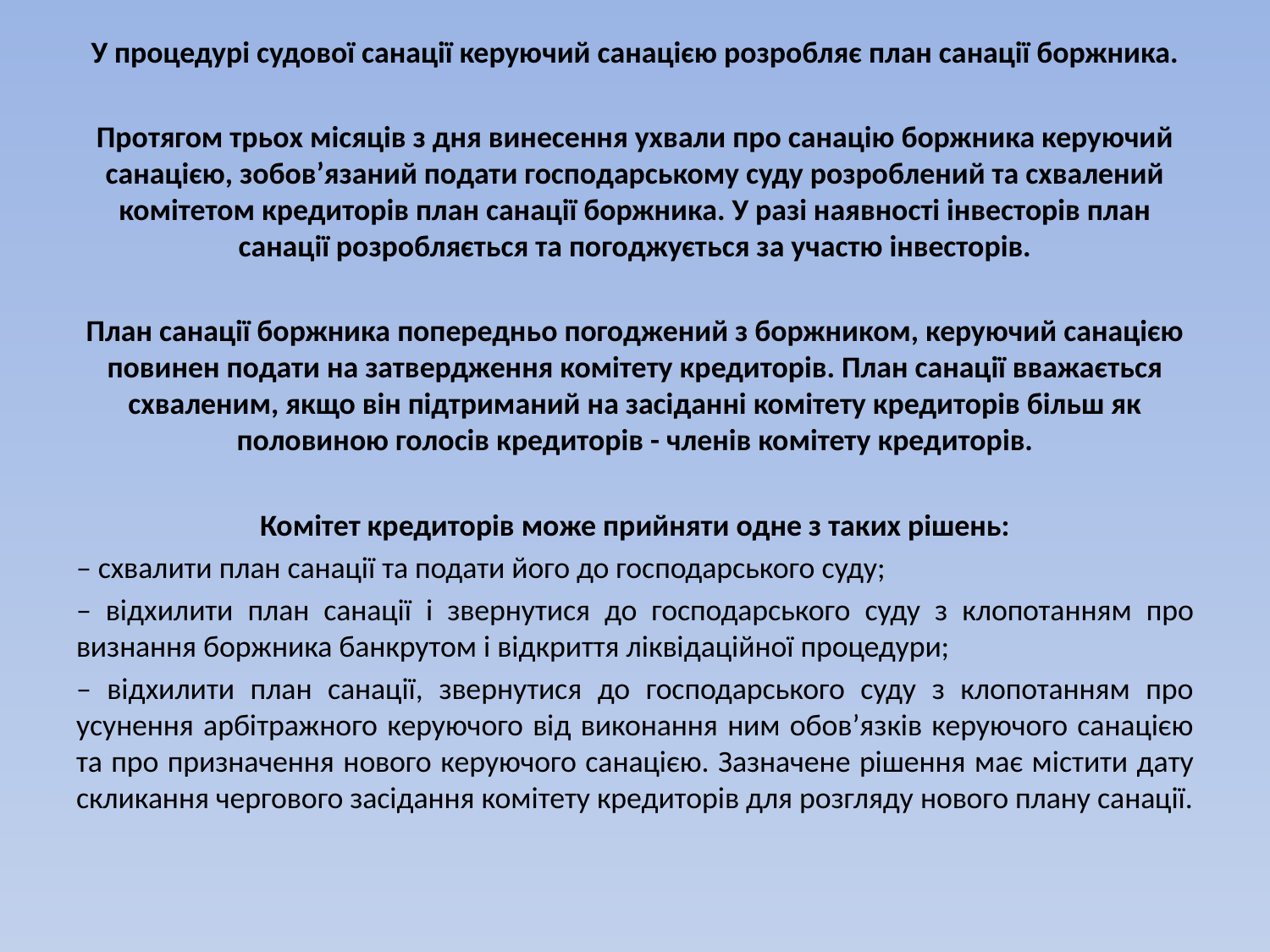

У процедурі судової санації керуючий санацією розробляє план санації боржника.

Протягом трьох місяців з дня винесення ухвали про санацію боржника керуючий санацією, зобов’язаний подати господарському суду розроблений та схвалений комітетом кредиторів план санації боржника. У разі наявності інвесторів план санації розробляється та погоджується за участю інвесторів.

План санації боржника попередньо погоджений з боржником, керуючий санацією повинен подати на затвердження комітету кредиторів. План санації вважається схваленим, якщо він підтриманий на засіданні комітету кредиторів більш як половиною голосів кредиторів - членів комітету кредиторів.

Комітет кредиторів може прийняти одне з таких рішень:
– схвалити план санації та подати його до господарського суду;
– відхилити план санації і звернутися до господарського суду з клопотанням про визнання боржника банкрутом і відкриття ліквідаційної процедури;
– відхилити план санації, звернутися до господарського суду з клопотанням про усунення арбітражного керуючого від виконання ним обов’язків керуючого санацією та про призначення нового керуючого санацією. Зазначене рішення має містити дату скликання чергового засідання комітету кредиторів для розгляду нового плану санації.